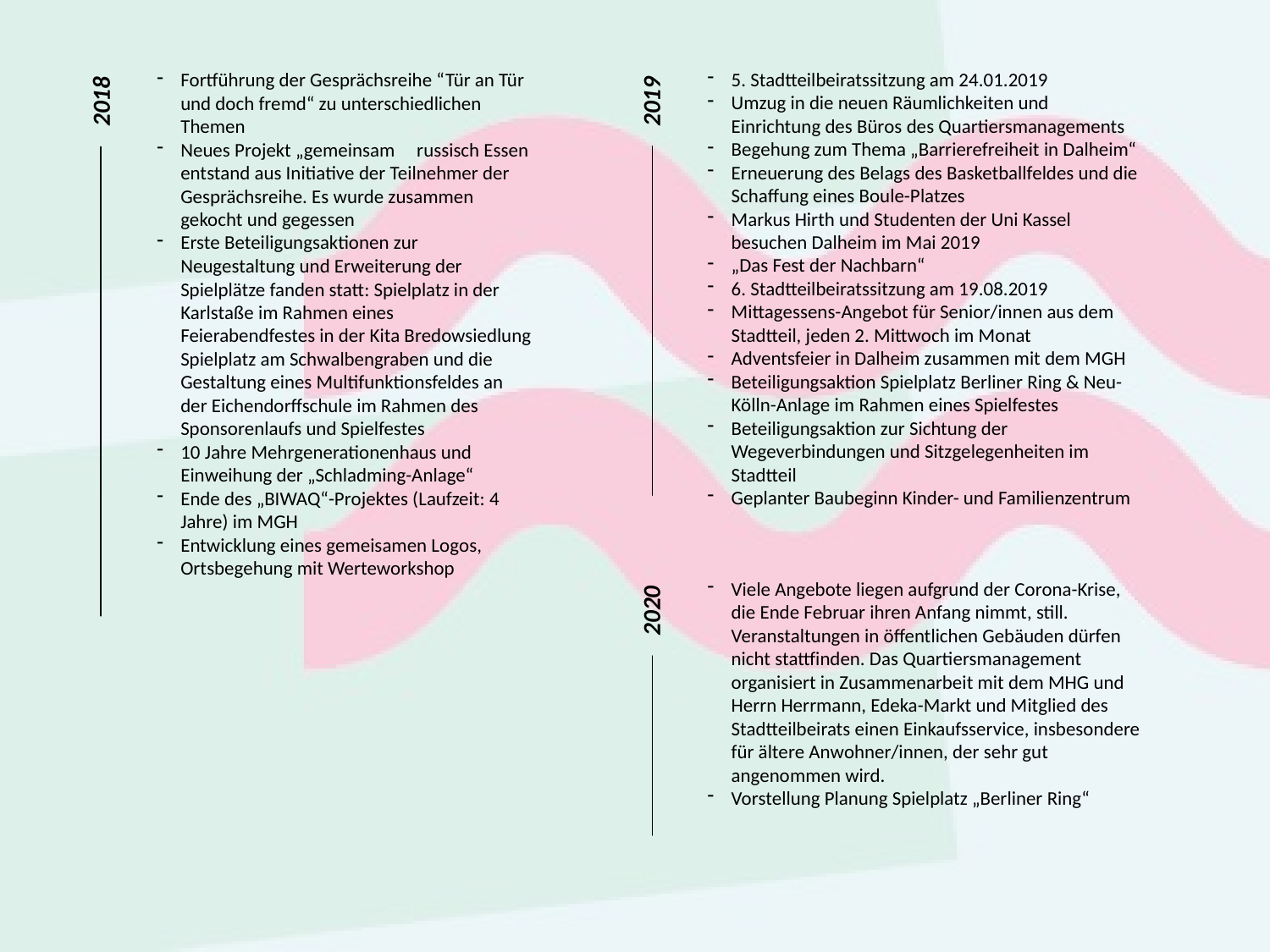

5. Stadtteilbeiratssitzung am 24.01.2019
Umzug in die neuen Räumlichkeiten und Einrichtung des Büros des Quartiersmanagements
Begehung zum Thema „Barrierefreiheit in Dalheim“
Erneuerung des Belags des Basketballfeldes und die Schaffung eines Boule-Platzes
Markus Hirth und Studenten der Uni Kassel besuchen Dalheim im Mai 2019
„Das Fest der Nachbarn“
6. Stadtteilbeiratssitzung am 19.08.2019
Mittagessens-Angebot für Senior/innen aus dem Stadtteil, jeden 2. Mittwoch im Monat
Adventsfeier in Dalheim zusammen mit dem MGH
Beteiligungsaktion Spielplatz Berliner Ring & Neu-Kölln-Anlage im Rahmen eines Spielfestes
Beteiligungsaktion zur Sichtung der Wegeverbindungen und Sitzgelegenheiten im Stadtteil
Geplanter Baubeginn Kinder- und Familienzentrum

Fortführung der Gesprächsreihe “Tür an Tür und doch fremd“ zu unterschiedlichen Themen
Neues Projekt „gemeinsam     russisch Essen entstand aus Initiative der Teilnehmer der Gesprächsreihe. Es wurde zusammen gekocht und gegessen
Erste Beteiligungsaktionen zur Neugestaltung und Erweiterung der Spielplätze fanden statt: Spielplatz in der Karlstaße im Rahmen eines Feierabendfestes in der Kita Bredowsiedlung
Spielplatz am Schwalbengraben und die Gestaltung eines Multifunktionsfeldes an der Eichendorffschule im Rahmen des Sponsorenlaufs und Spielfestes
10 Jahre Mehrgenerationenhaus und Einweihung der „Schladming-Anlage“
Ende des „BIWAQ“-Projektes (Laufzeit: 4 Jahre) im MGH
Entwicklung eines gemeisamen Logos, Ortsbegehung mit Werteworkshop

2018
2019

Viele Angebote liegen aufgrund der Corona-Krise, die Ende Februar ihren Anfang nimmt, still. Veranstaltungen in öffentlichen Gebäuden dürfen nicht stattfinden. Das Quartiersmanagement organisiert in Zusammenarbeit mit dem MHG und Herrn Herrmann, Edeka-Markt und Mitglied des Stadtteilbeirats einen Einkaufsservice, insbesondere für ältere Anwohner/innen, der sehr gut angenommen wird.
Vorstellung Planung Spielplatz „Berliner Ring“

2020